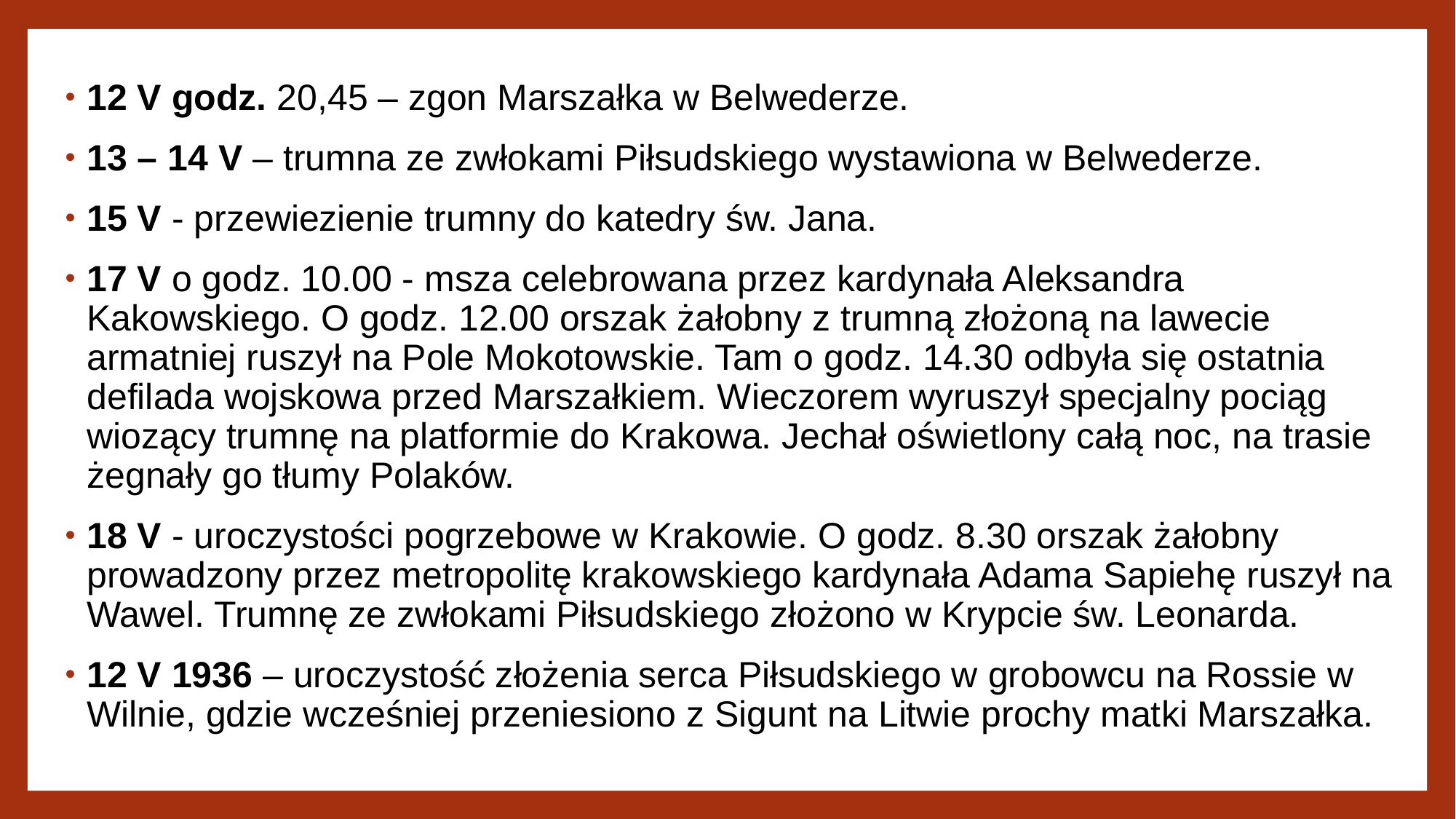

12 V godz. 20,45 – zgon Marszałka w Belwederze.
13 – 14 V – trumna ze zwłokami Piłsudskiego wystawiona w Belwederze.
15 V - przewiezienie trumny do katedry św. Jana.
17 V o godz. 10.00 - msza celebrowana przez kardynała Aleksandra Kakowskiego. O godz. 12.00 orszak żałobny z trumną złożoną na lawecie armatniej ruszył na Pole Mokotowskie. Tam o godz. 14.30 odbyła się ostatnia defilada wojskowa przed Marszałkiem. Wieczorem wyruszył specjalny pociąg wiozący trumnę na platformie do Krakowa. Jechał oświetlony całą noc, na trasie żegnały go tłumy Polaków.
18 V - uroczystości pogrzebowe w Krakowie. O godz. 8.30 orszak żałobny prowadzony przez metropolitę krakowskiego kardynała Adama Sapiehę ruszył na Wawel. Trumnę ze zwłokami Piłsudskiego złożono w Krypcie św. Leonarda.
12 V 1936 – uroczystość złożenia serca Piłsudskiego w grobowcu na Rossie w Wilnie, gdzie wcześniej przeniesiono z Sigunt na Litwie prochy matki Marszałka.